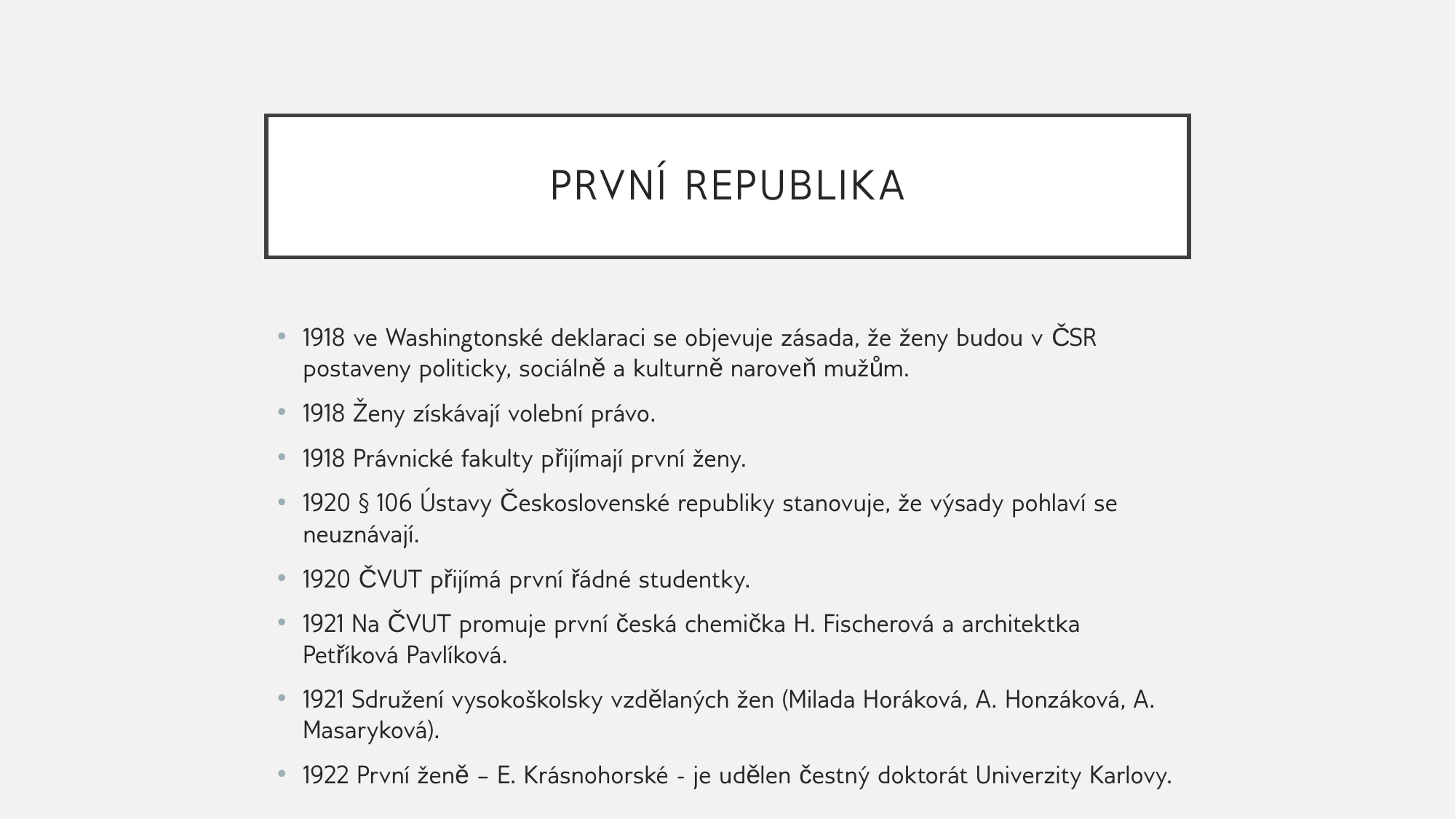

# První republika
1918 ve Washingtonské deklaraci se objevuje zásada, že ženy budou v ČSR postaveny politicky, sociálně a kulturně naroveň mužům.
1918 Ženy získávají volební právo.
1918 Právnické fakulty přijímají první ženy.
1920 § 106 Ústavy Československé republiky stanovuje, že výsady pohlaví se neuznávají.
1920 ČVUT přijímá první řádné studentky.
1921 Na ČVUT promuje první česká chemička H. Fischerová a architektka Petříková Pavlíková.
1921 Sdružení vysokoškolsky vzdělaných žen (Milada Horáková, A. Honzáková, A. Masaryková).
1922 První ženě – E. Krásnohorské - je udělen čestný doktorát Univerzity Karlovy.